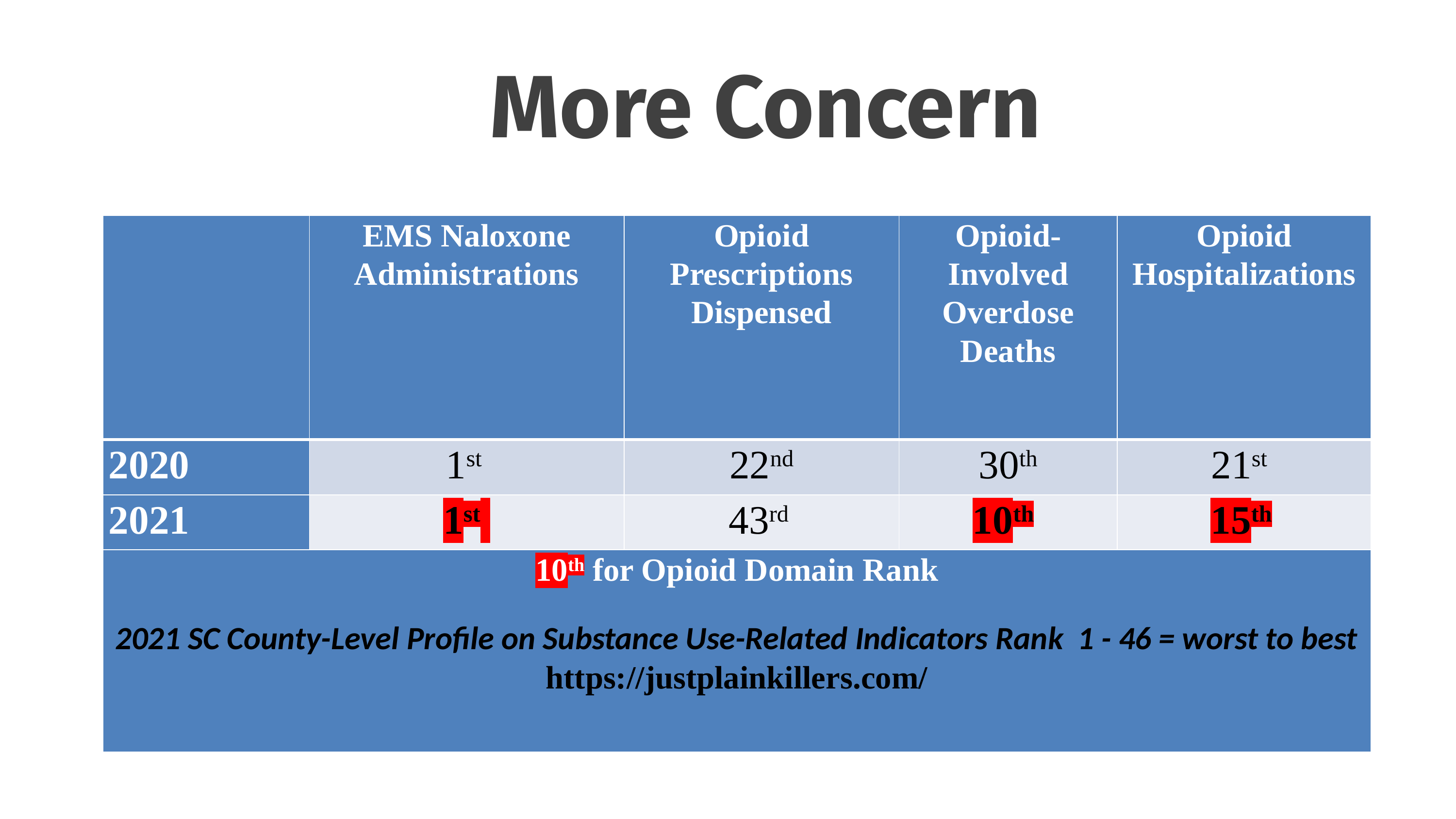

# More Concern
|  | EMS Naloxone Administrations | Opioid Prescriptions Dispensed | Opioid-Involved Overdose Deaths | Opioid Hospitalizations |
| --- | --- | --- | --- | --- |
| 2020 | 1st | 22nd | 30th | 21st |
| 2021 | 1st | 43rd | 10th | 15th |
| 10th for Opioid Domain Rank 2021 SC County-Level Profile on Substance Use-Related Indicators Rank 1 - 46 = worst to best https://justplainkillers.com/ |  |  |  |  |
ODMAP- 2020-Current